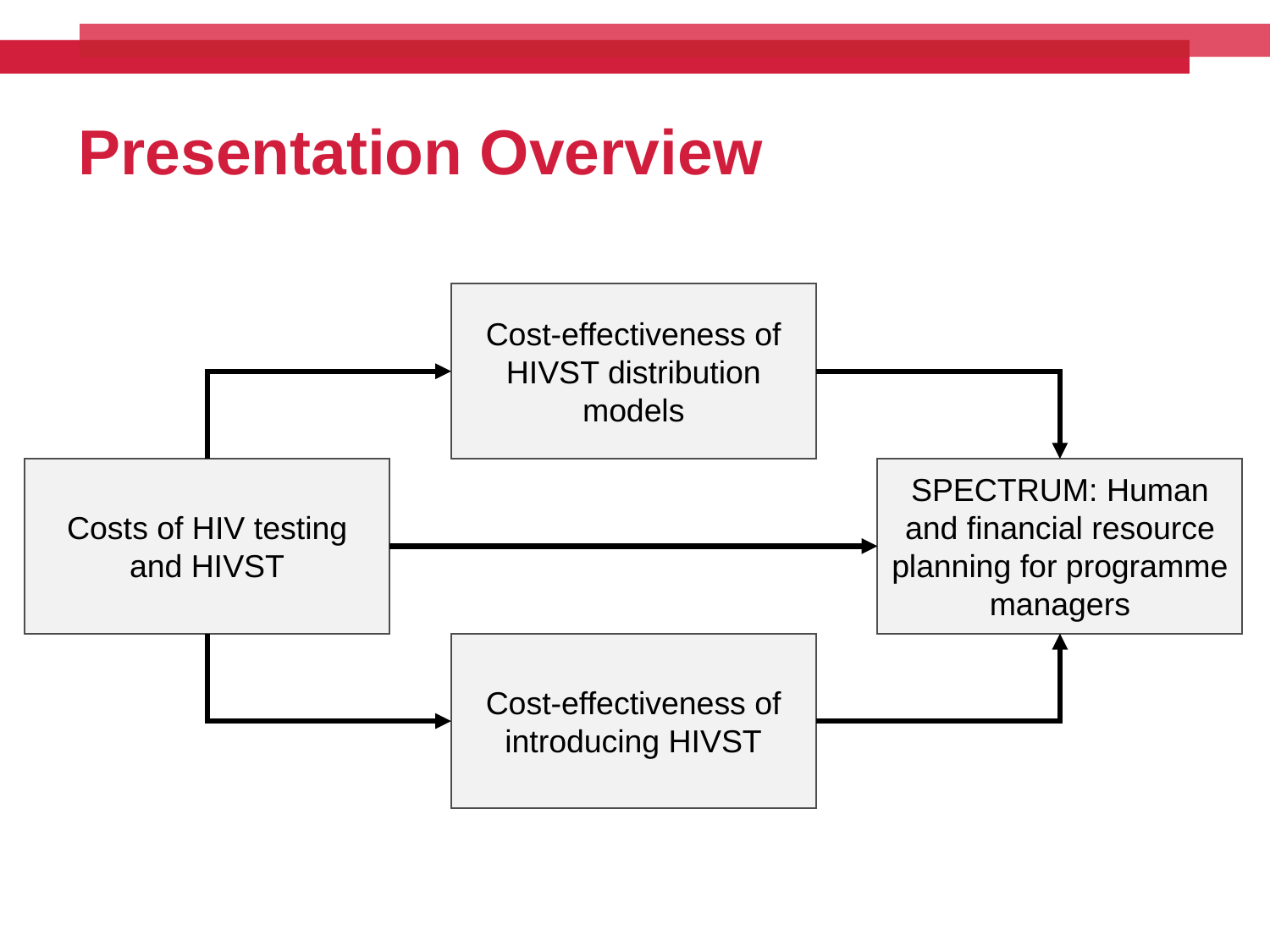

# Presentation Overview
Cost-effectiveness of HIVST distribution models
Costs of HIV testing and HIVST
SPECTRUM: Human and financial resource planning for programme managers
Cost-effectiveness of introducing HIVST